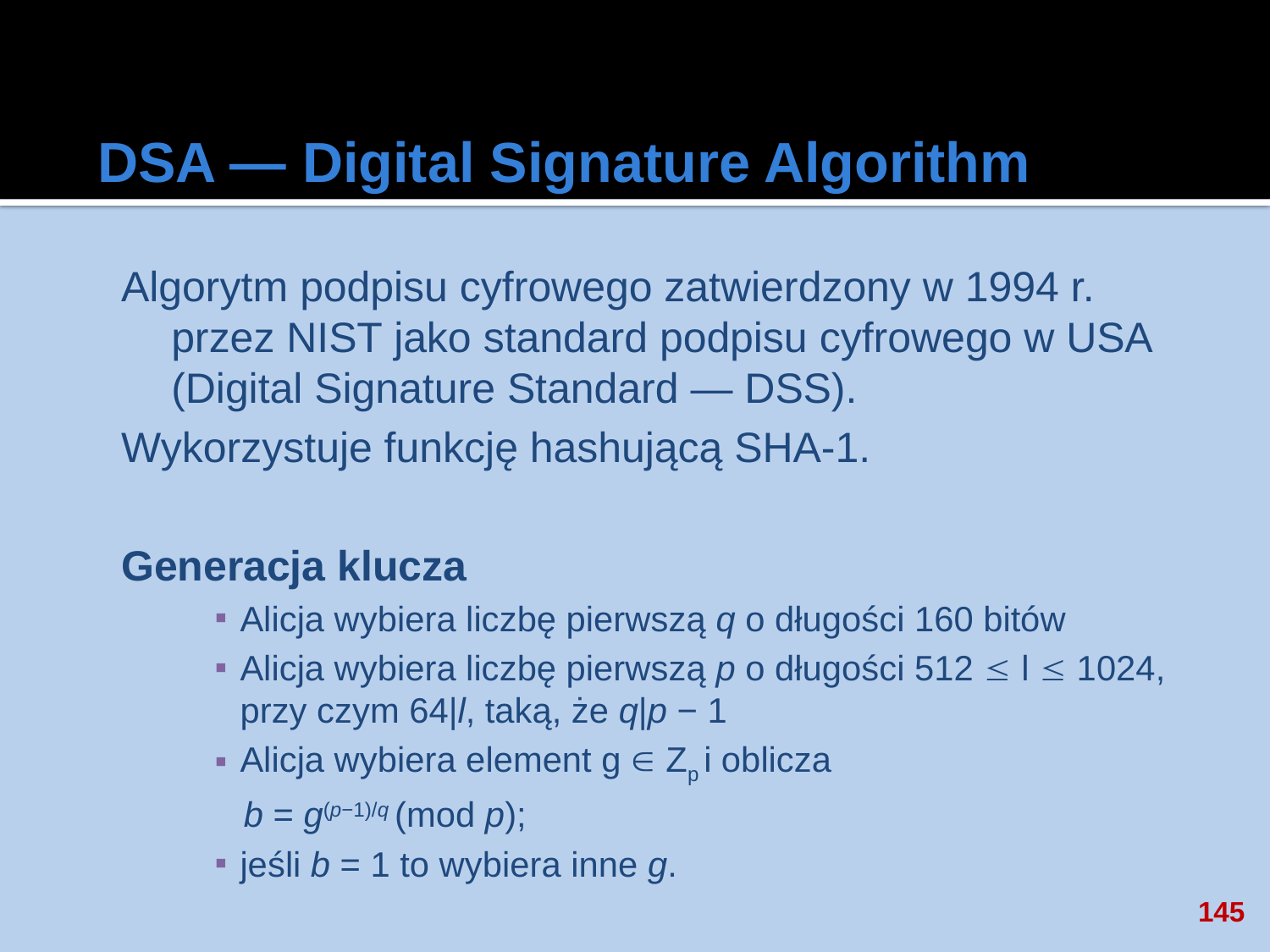

# DSA — Digital Signature Algorithm
Algorytm podpisu cyfrowego zatwierdzony w 1994 r. przez NIST jako standard podpisu cyfrowego w USA (Digital Signature Standard — DSS).
Wykorzystuje funkcję hashującą SHA-1.

Generacja klucza
Alicja wybiera liczbę pierwszą q o długości 160 bitów
Alicja wybiera liczbę pierwszą p o długości 512 ≤ l ≤ 1024, przy czym 64|l, taką, że q|p − 1
Alicja wybiera element g ∈ Zp i oblicza
b = g(p−1)/q (mod p);
jeśli b = 1 to wybiera inne g.